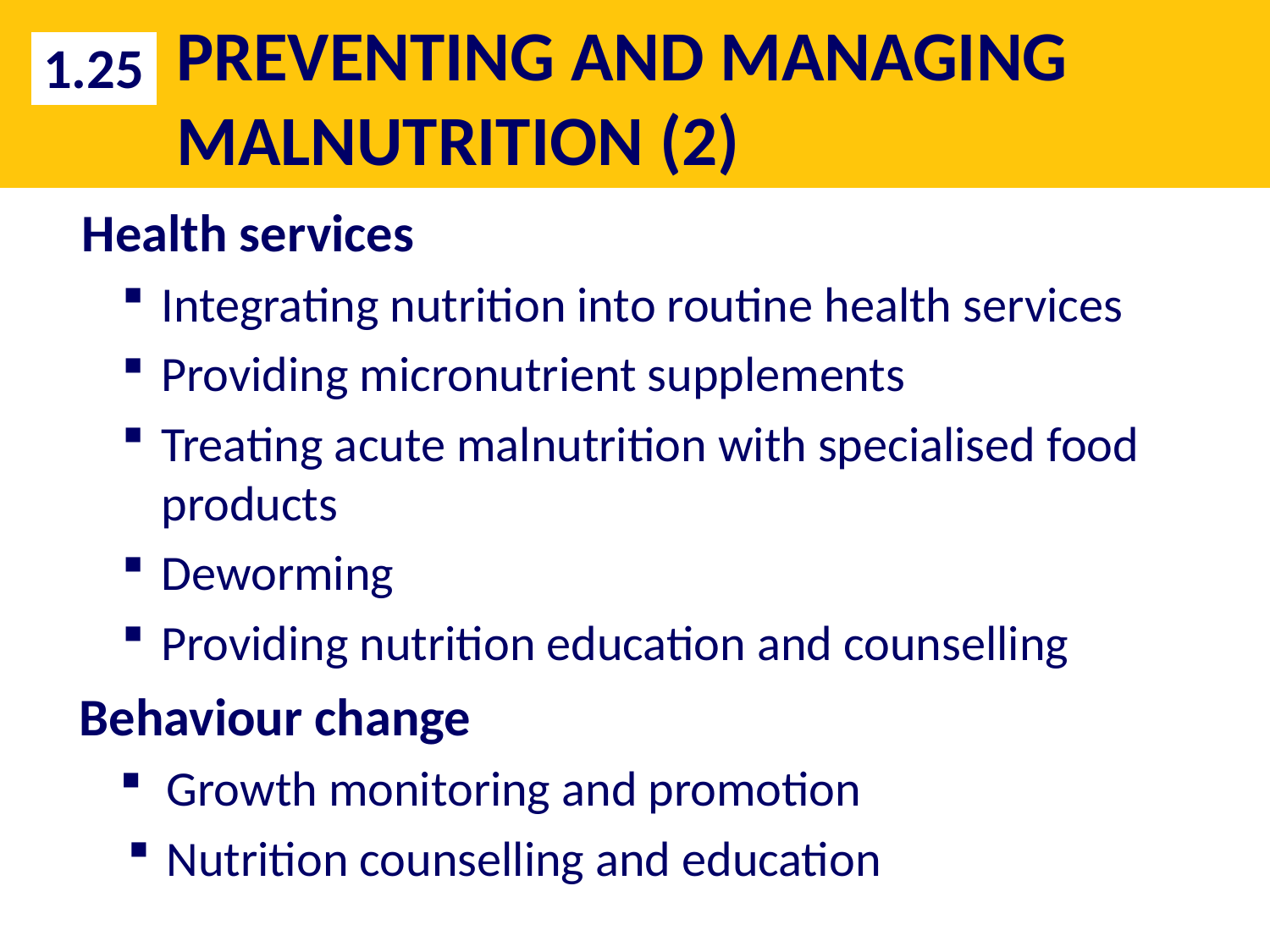

# PREVENTING AND MANAGING MALNUTRITION (2)
1.25
Health services
Integrating nutrition into routine health services
Providing micronutrient supplements
Treating acute malnutrition with specialised food products
Deworming
Providing nutrition education and counselling
Behaviour change
Growth monitoring and promotion
Nutrition counselling and education